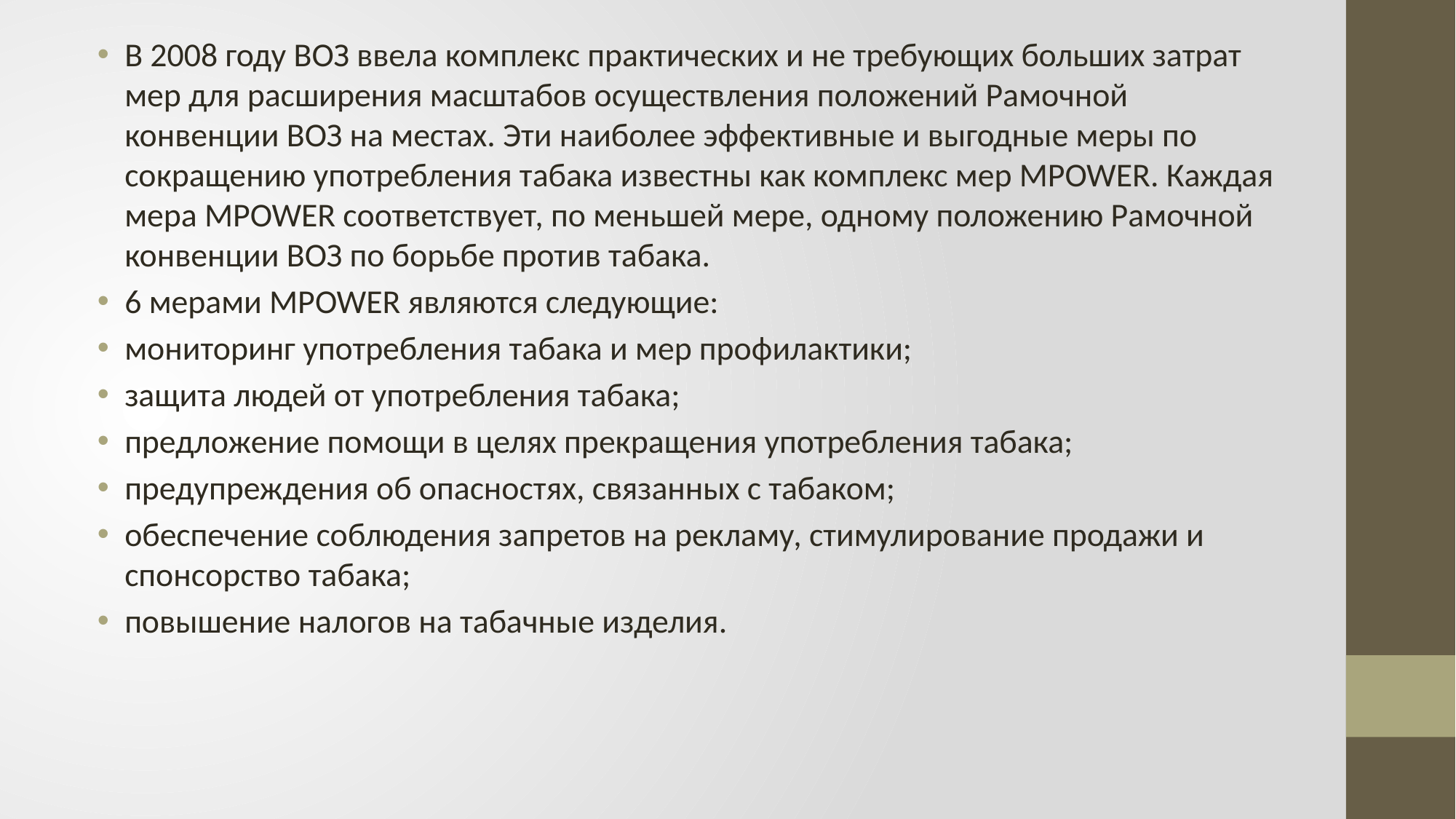

В 2008 году ВОЗ ввела комплекс практических и не требующих больших затрат мер для расширения масштабов осуществления положений Рамочной конвенции ВОЗ на местах. Эти наиболее эффективные и выгодные меры по сокращению употребления табака известны как комплекс мер MPOWER. Каждая мера MPOWER соответствует, по меньшей мере, одному положению Рамочной конвенции ВОЗ по борьбе против табака.
6 мерами MPOWER являются следующие:
мониторинг употребления табака и мер профилактики;
защита людей от употребления табака;
предложение помощи в целях прекращения употребления табака;
предупреждения об опасностях, связанных с табаком;
обеспечение соблюдения запретов на рекламу, стимулирование продажи и спонсорство табака;
повышение налогов на табачные изделия.